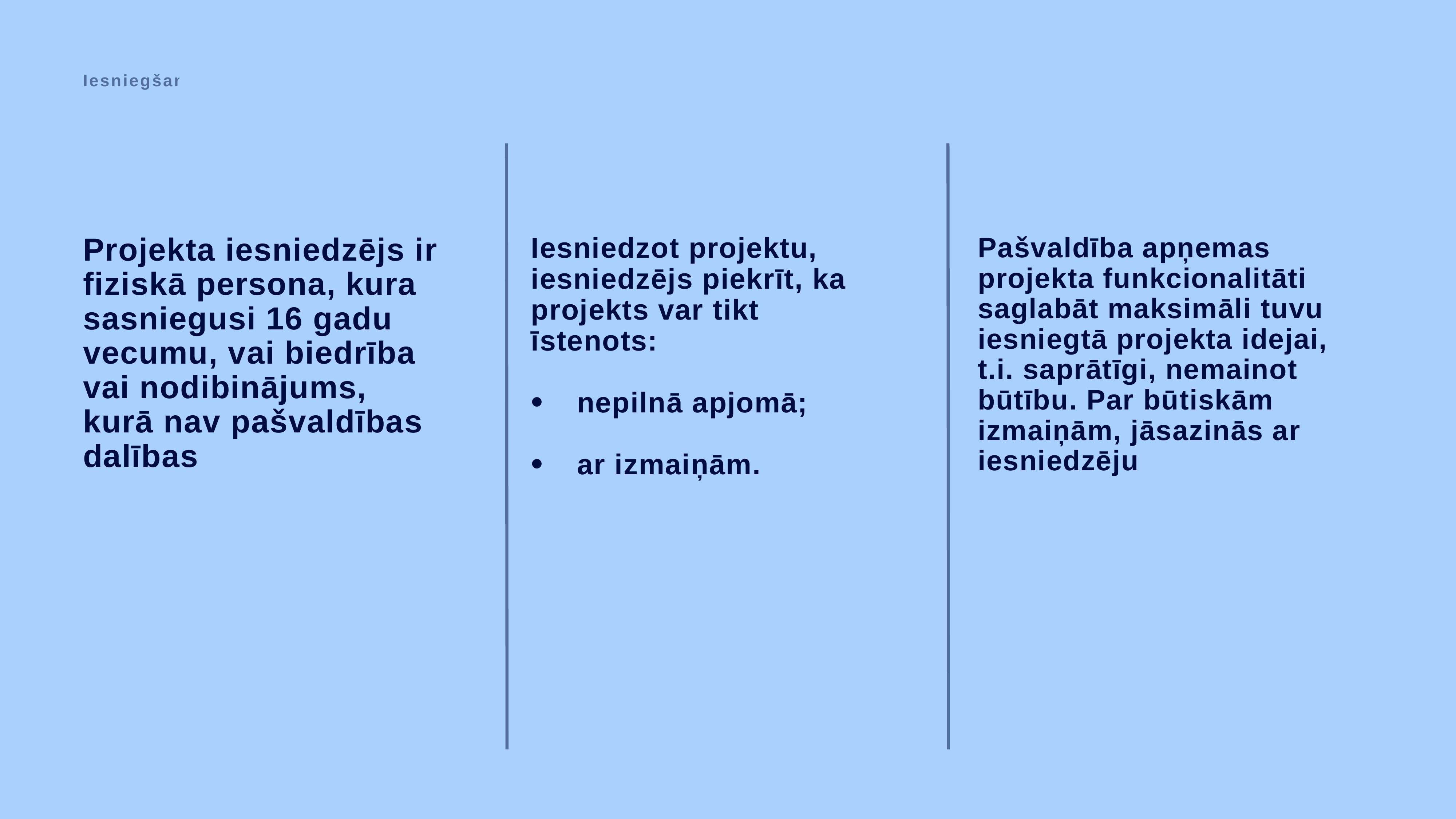

Iesniegšana

Projekta iesniedzējs ir fiziskā persona, kura sasniegusi 16 gadu vecumu, vai biedrība vai nodibinājums, kurā nav pašvaldības dalības
Iesniedzot projektu, iesniedzējs piekrīt, ka projekts var tikt īstenots:

nepilnā apjomā;

ar izmaiņām.
Pašvaldība apņemas projekta funkcionalitāti saglabāt maksimāli tuvu iesniegtā projekta idejai, t.i. saprātīgi, nemainot būtību. Par būtiskām izmaiņām, jāsazinās ar iesniedzēju